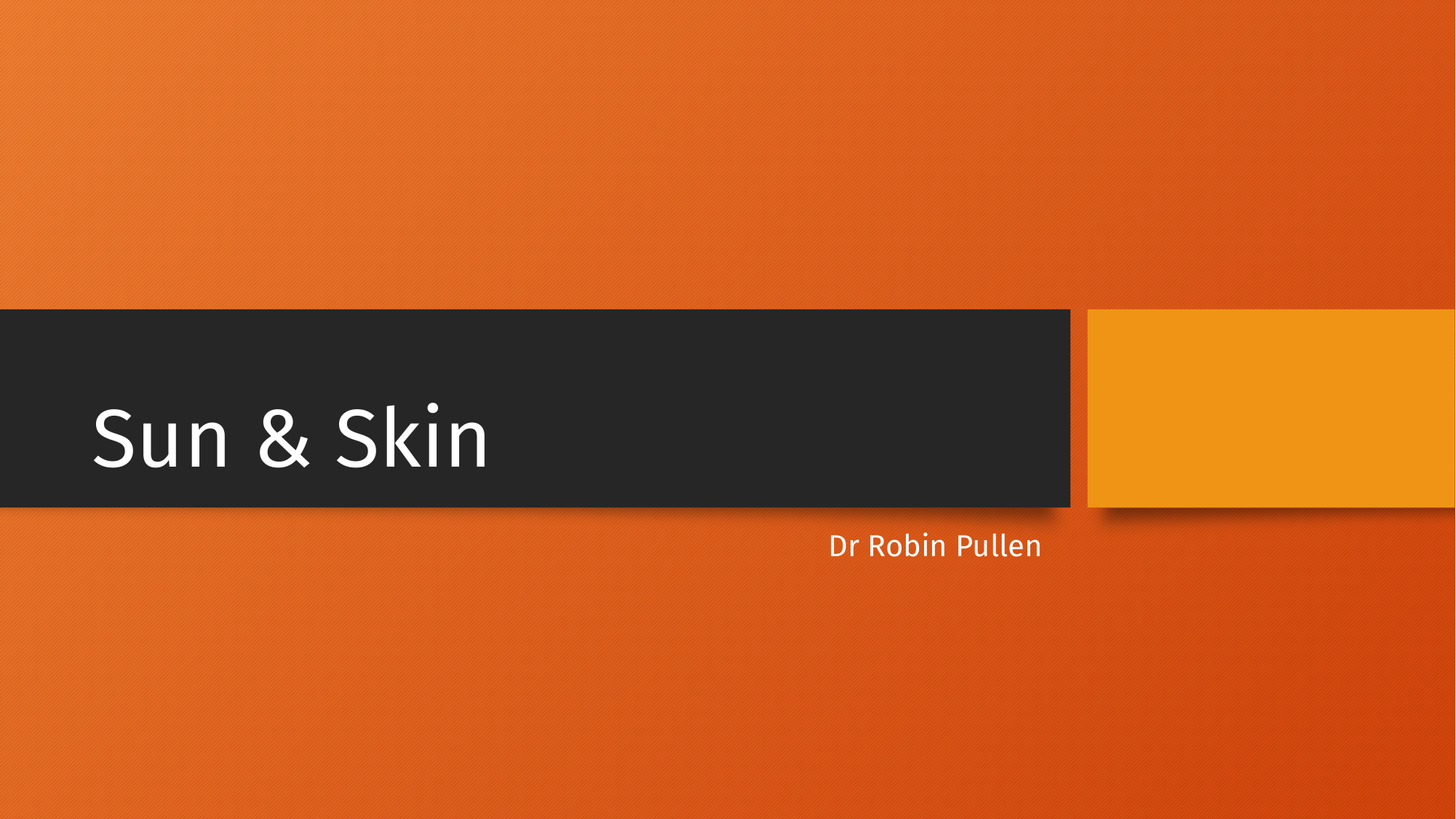

# Sun & Skin
Dr Robin Pullen